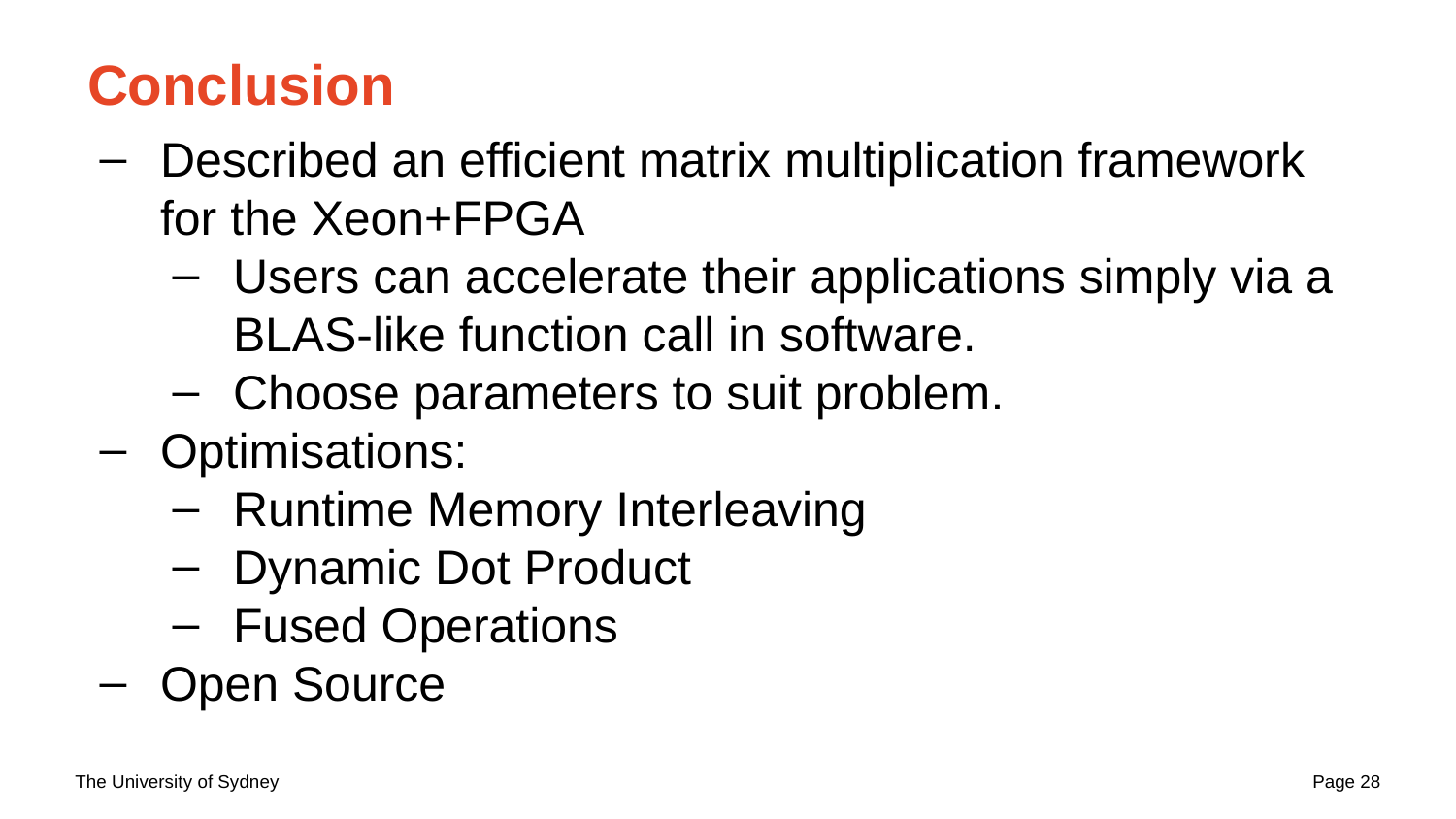

# Conclusion
Described an efficient matrix multiplication framework for the Xeon+FPGA
Users can accelerate their applications simply via a BLAS-like function call in software.
Choose parameters to suit problem.
Optimisations:
Runtime Memory Interleaving
Dynamic Dot Product
Fused Operations
Open Source